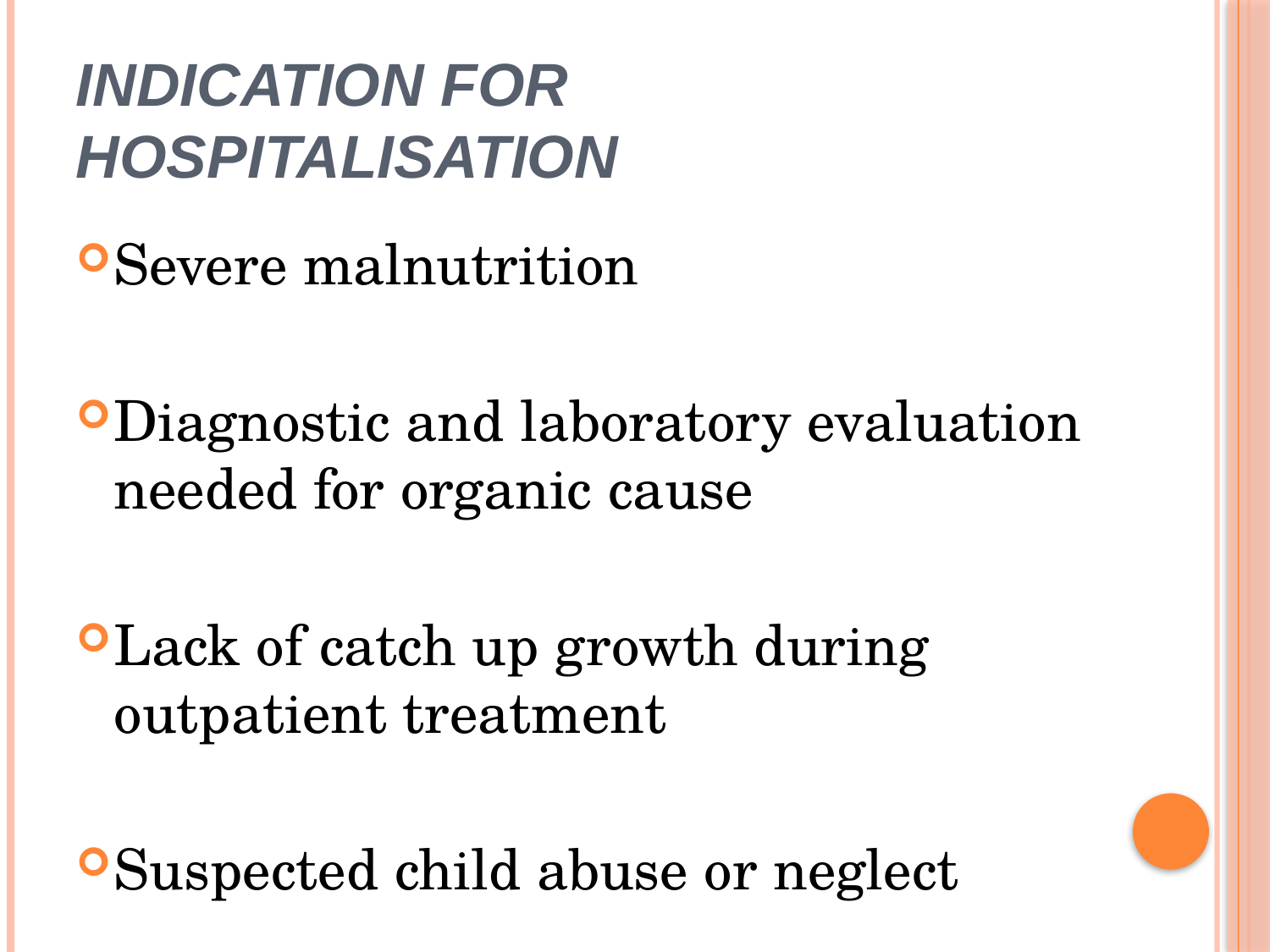

# Indication for hospitalisation
Severe malnutrition

Diagnostic and laboratory evaluation needed for organic cause

Lack of catch up growth during outpatient treatment

Suspected child abuse or neglect